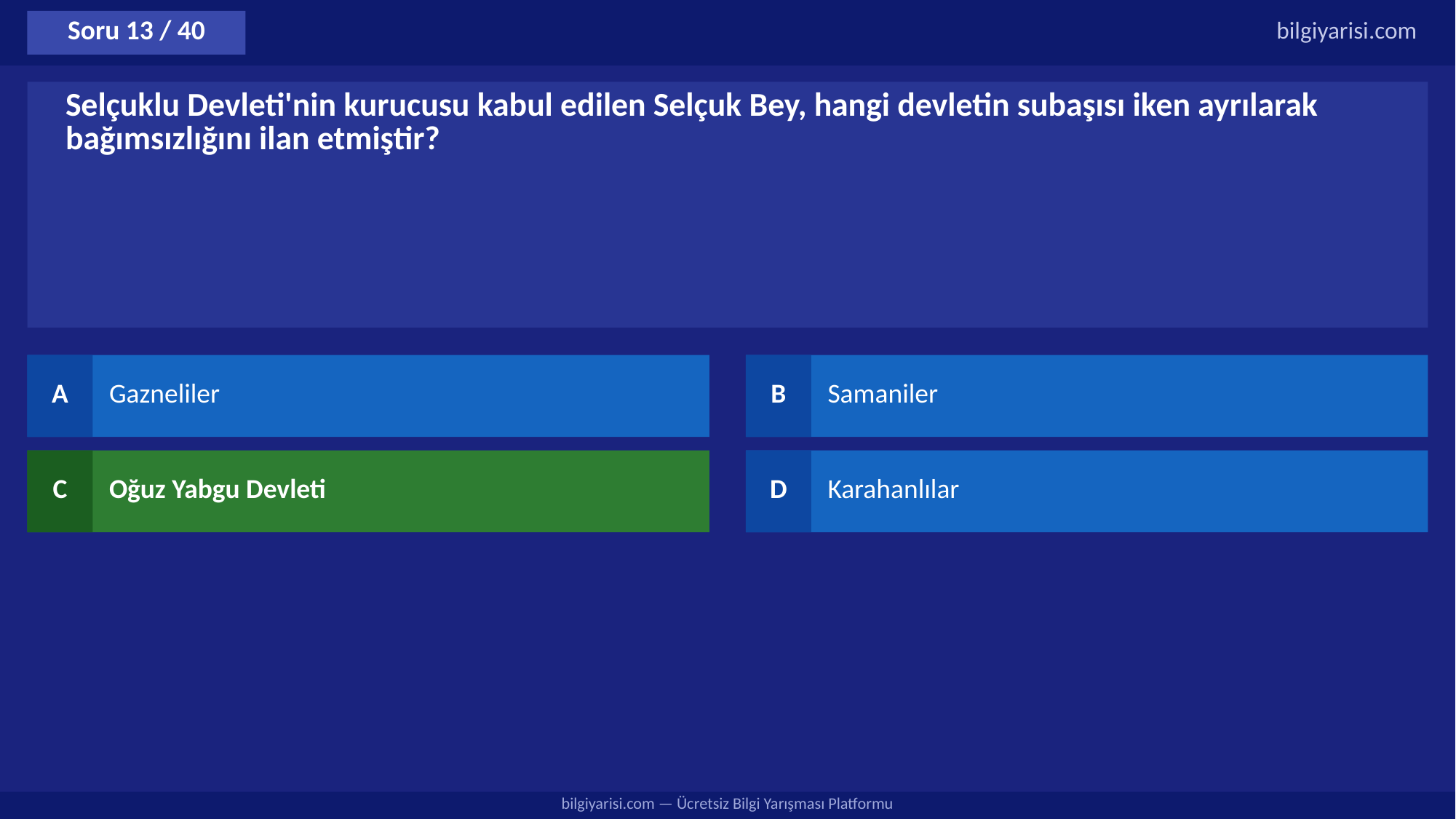

Soru 13 / 40
bilgiyarisi.com

Selçuklu Devleti'nin kurucusu kabul edilen Selçuk Bey, hangi devletin subaşısı iken ayrılarak bağımsızlığını ilan etmiştir?

A
Gazneliler

B
Samaniler

C
Oğuz Yabgu Devleti

D
Karahanlılar
bilgiyarisi.com — Ücretsiz Bilgi Yarışması Platformu